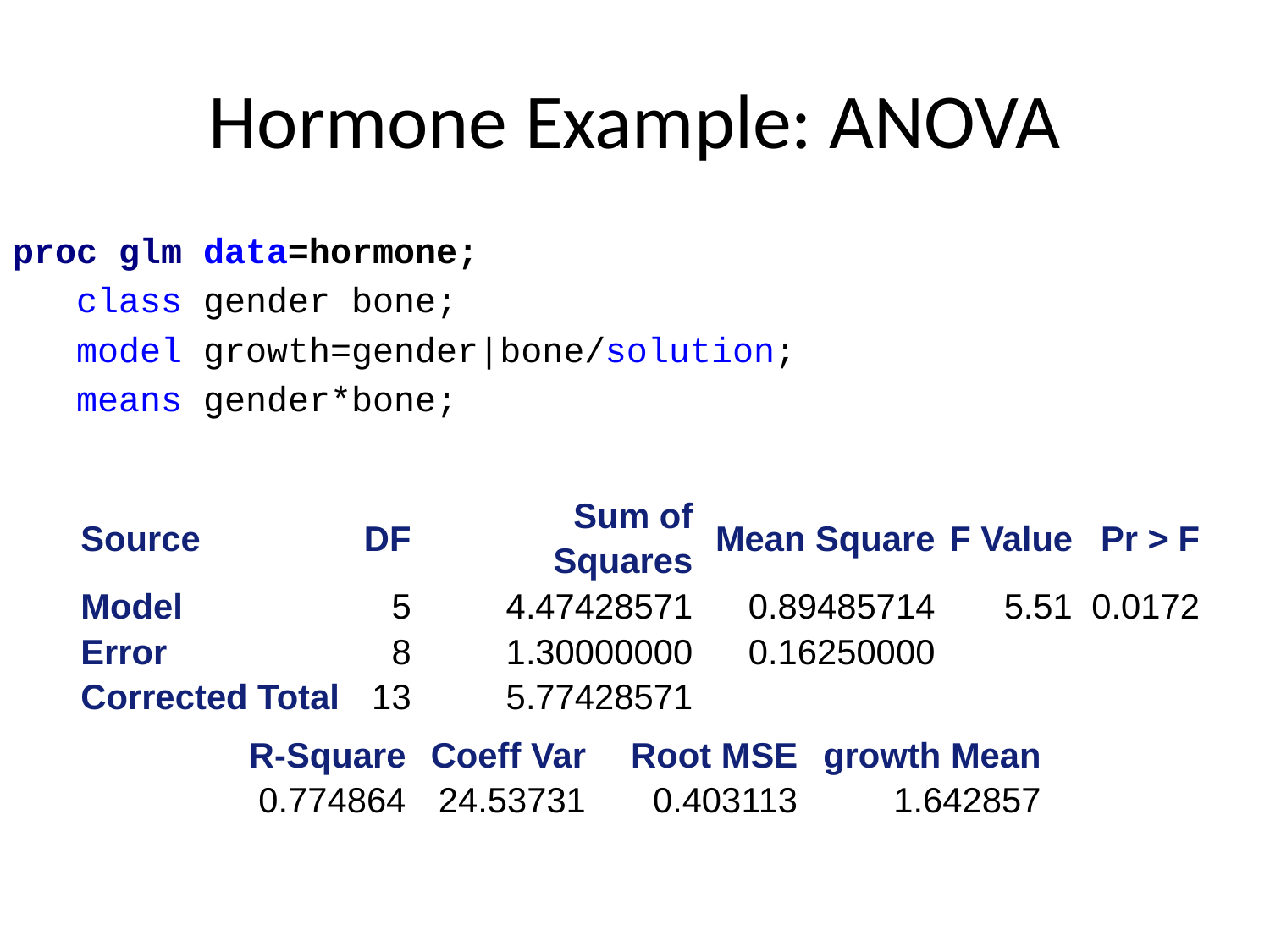

# Hormone Example: ANOVA
proc glm data=hormone;
   class gender bone;
   model growth=gender|bone/solution;
   means gender*bone;

| Source | DF | Sum of Squares | Mean Square | F Value | Pr > F |
| --- | --- | --- | --- | --- | --- |
| Model | 5 | 4.47428571 | 0.89485714 | 5.51 | 0.0172 |
| Error | 8 | 1.30000000 | 0.16250000 |  |  |
| Corrected Total | 13 | 5.77428571 |  |  |  |
| R-Square | Coeff Var | Root MSE | growth Mean |
| --- | --- | --- | --- |
| 0.774864 | 24.53731 | 0.403113 | 1.642857 |